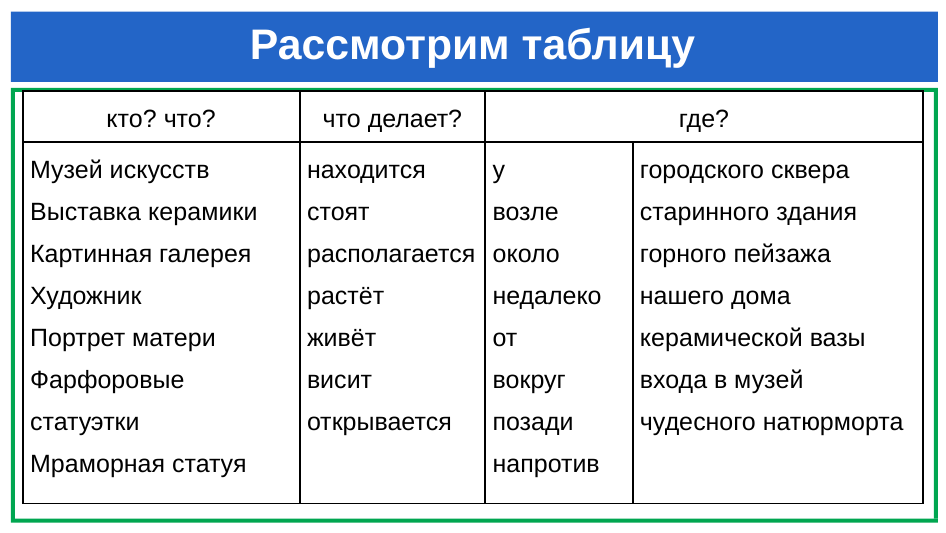

# Рассмотрим таблицу
| кто? что? | что делает? | где? |  |
| --- | --- | --- | --- |
| Музей искусств Выставка керамики Картинная галерея Художник Портрет матери Фарфоровые статуэтки Мраморная статуя | находится стоят располагается растёт живёт висит открывается | у возле около недалеко от вокруг позади напротив | городского сквера старинного здания горного пейзажа нашего дома керамической вазы входа в музей чудесного натюрморта |